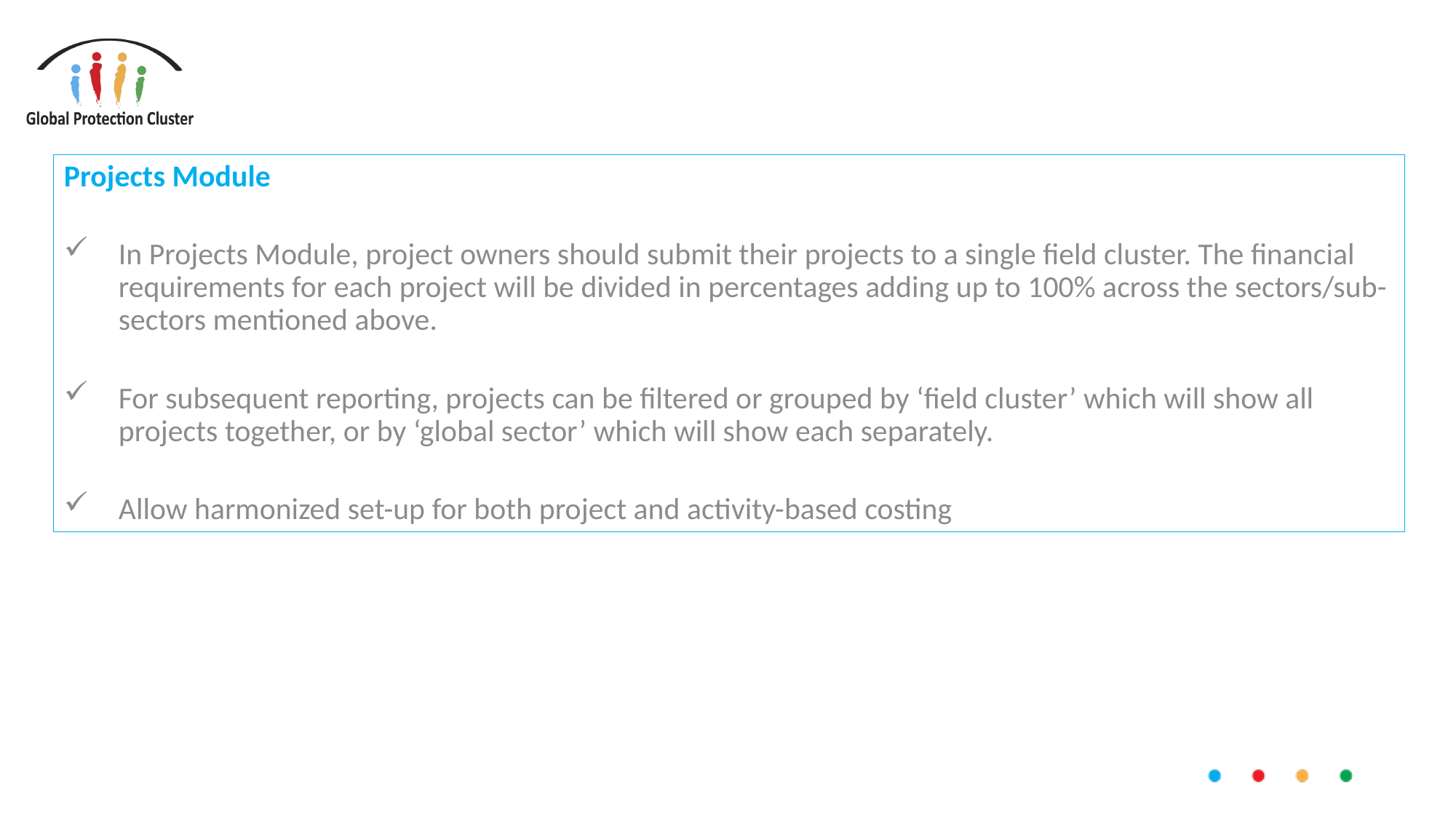

#
Projects Module
In Projects Module, project owners should submit their projects to a single field cluster. The financial requirements for each project will be divided in percentages adding up to 100% across the sectors/sub-sectors mentioned above.
For subsequent reporting, projects can be filtered or grouped by ‘field cluster’ which will show all projects together, or by ‘global sector’ which will show each separately.
Allow harmonized set-up for both project and activity-based costing